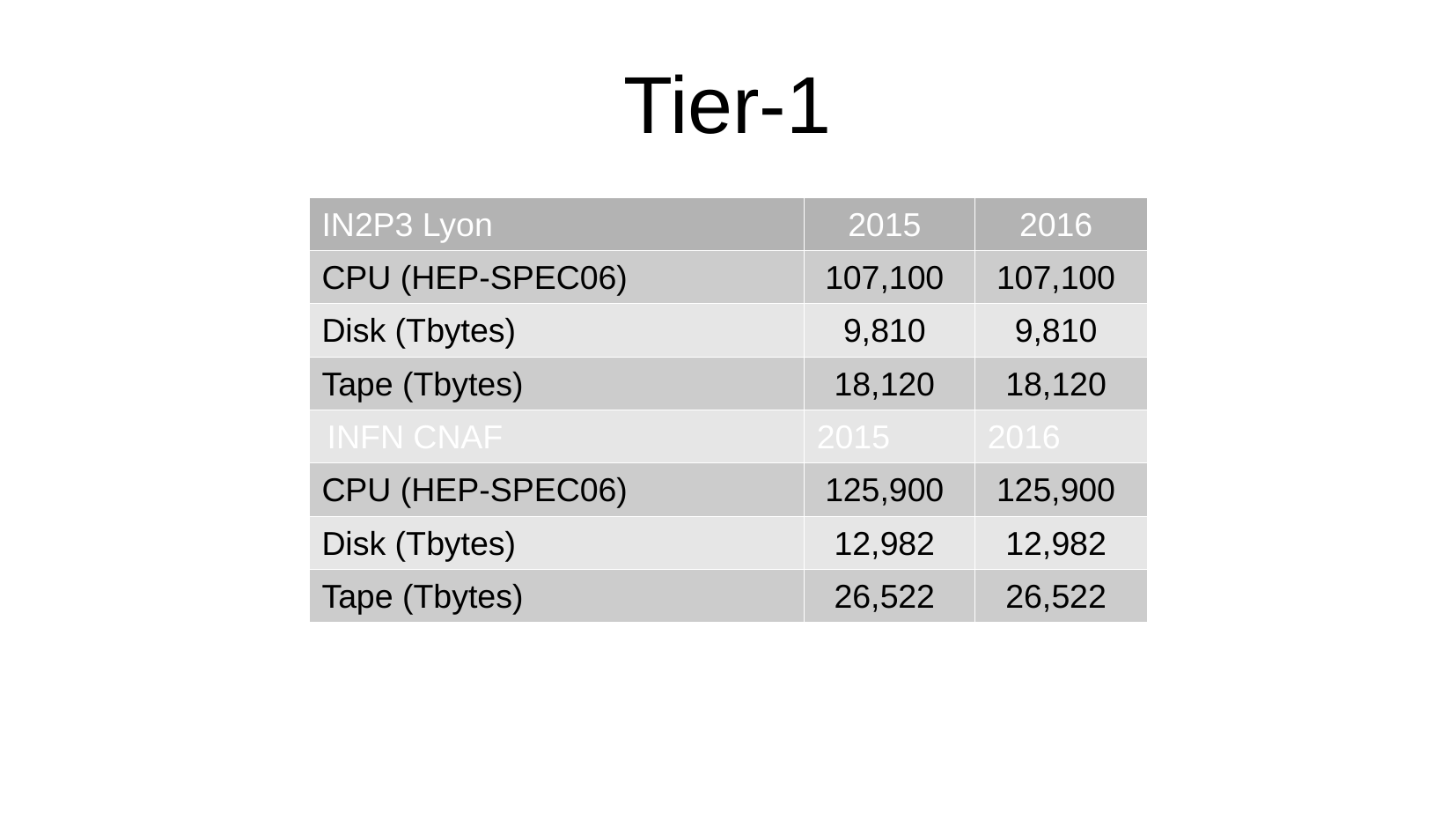

Tier-1
| IN2P3 Lyon | 2015 | 2016 |
| --- | --- | --- |
| CPU (HEP-SPEC06) | 107,100 | 107,100 |
| Disk (Tbytes) | 9,810 | 9,810 |
| Tape (Tbytes) | 18,120 | 18,120 |
| INFN CNAF | 2015 | 2016 |
| CPU (HEP-SPEC06) | 125,900 | 125,900 |
| Disk (Tbytes) | 12,982 | 12,982 |
| Tape (Tbytes) | 26,522 | 26,522 |